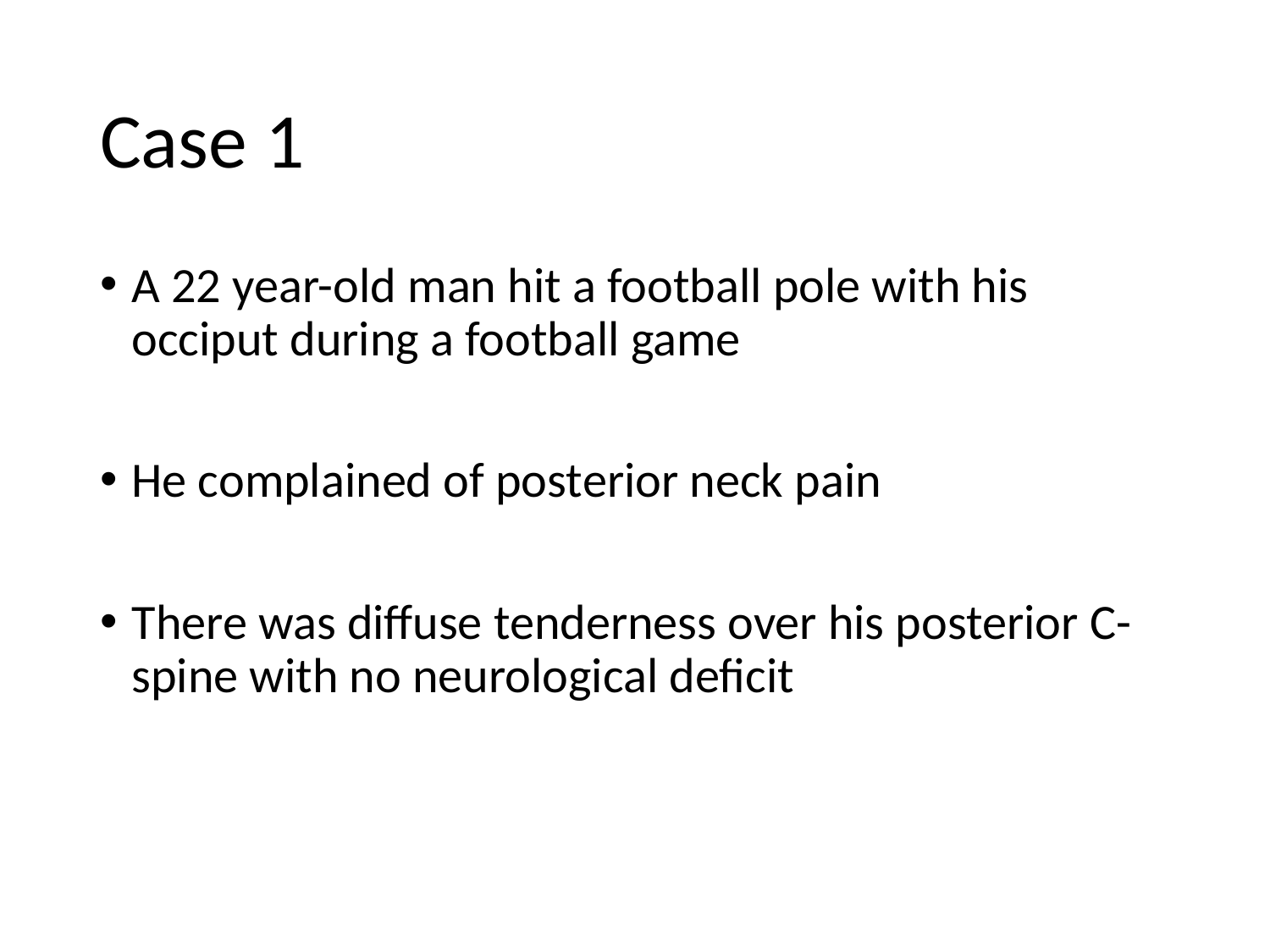

# Case 1
A 22 year-old man hit a football pole with his occiput during a football game

He complained of posterior neck pain

There was diffuse tenderness over his posterior C-spine with no neurological deficit